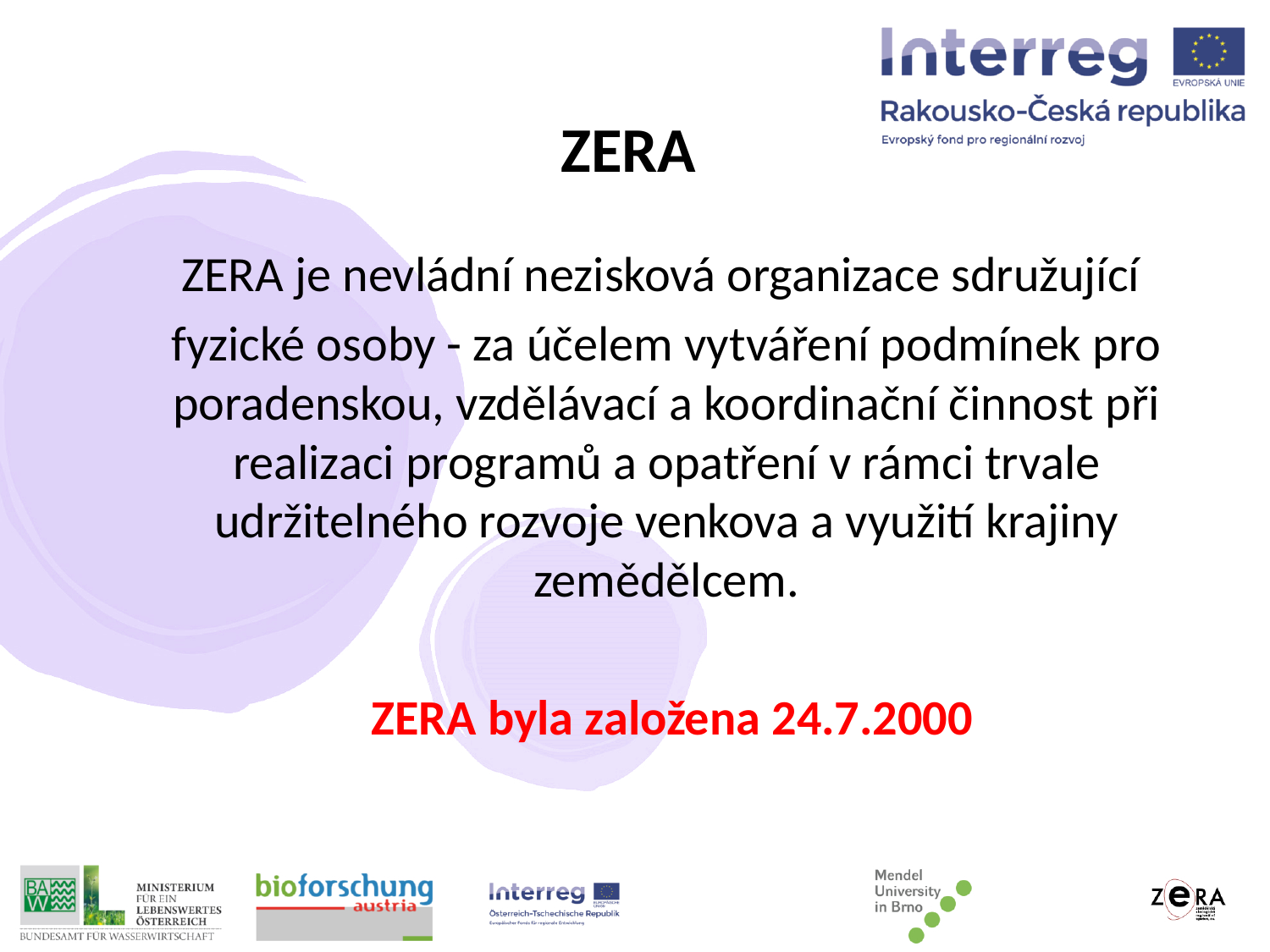

# ZERA
ZERA je nevládní nezisková organizace sdružující
fyzické osoby - za účelem vytváření podmínek pro poradenskou, vzdělávací a koordinační činnost při realizaci programů a opatření v rámci trvale udržitelného rozvoje venkova a využití krajiny zemědělcem.

 ZERA byla založena 24.7.2000